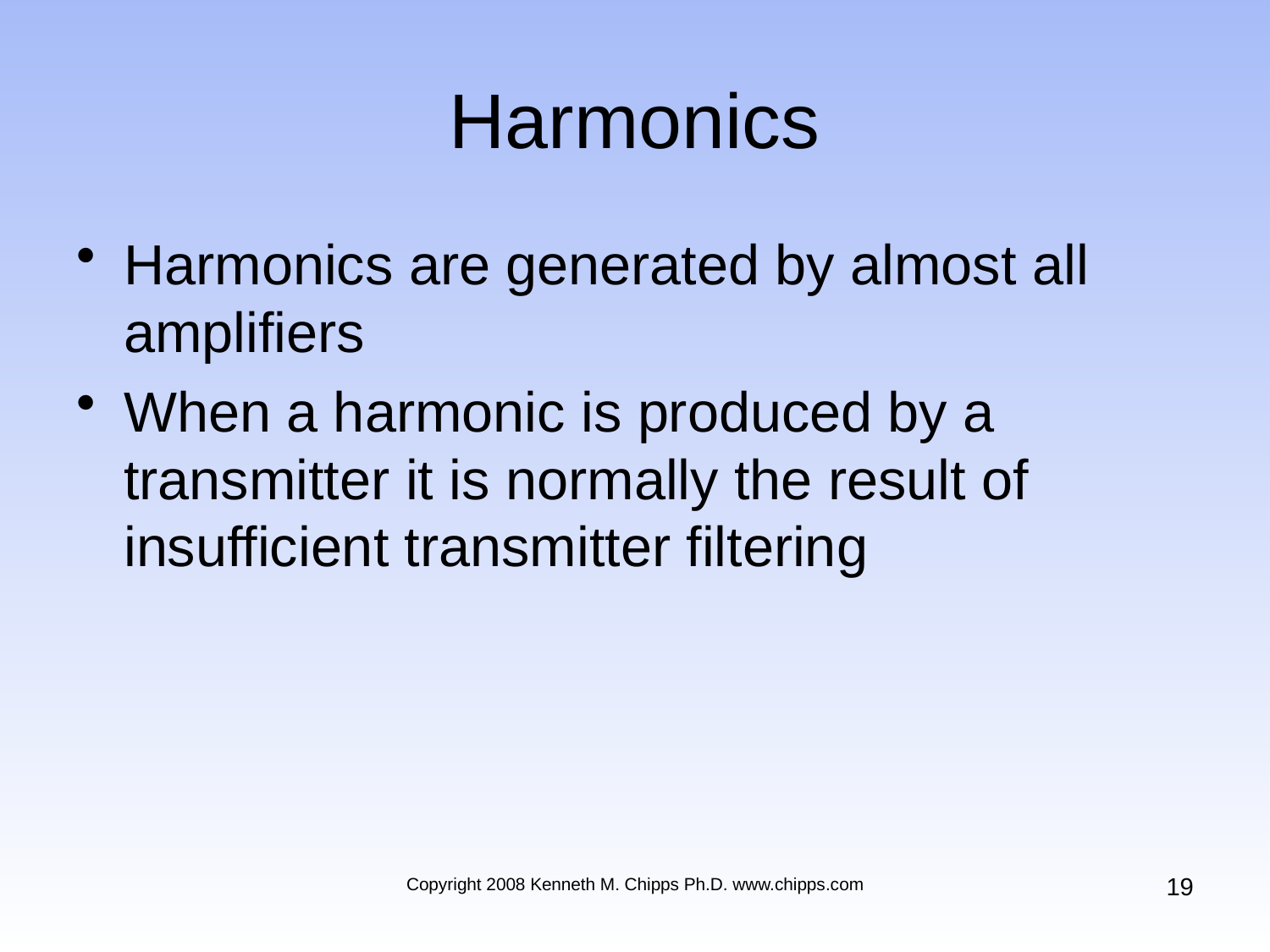

# Harmonics
Harmonics are generated by almost all amplifiers
When a harmonic is produced by a transmitter it is normally the result of insufficient transmitter filtering
19
Copyright 2008 Kenneth M. Chipps Ph.D. www.chipps.com